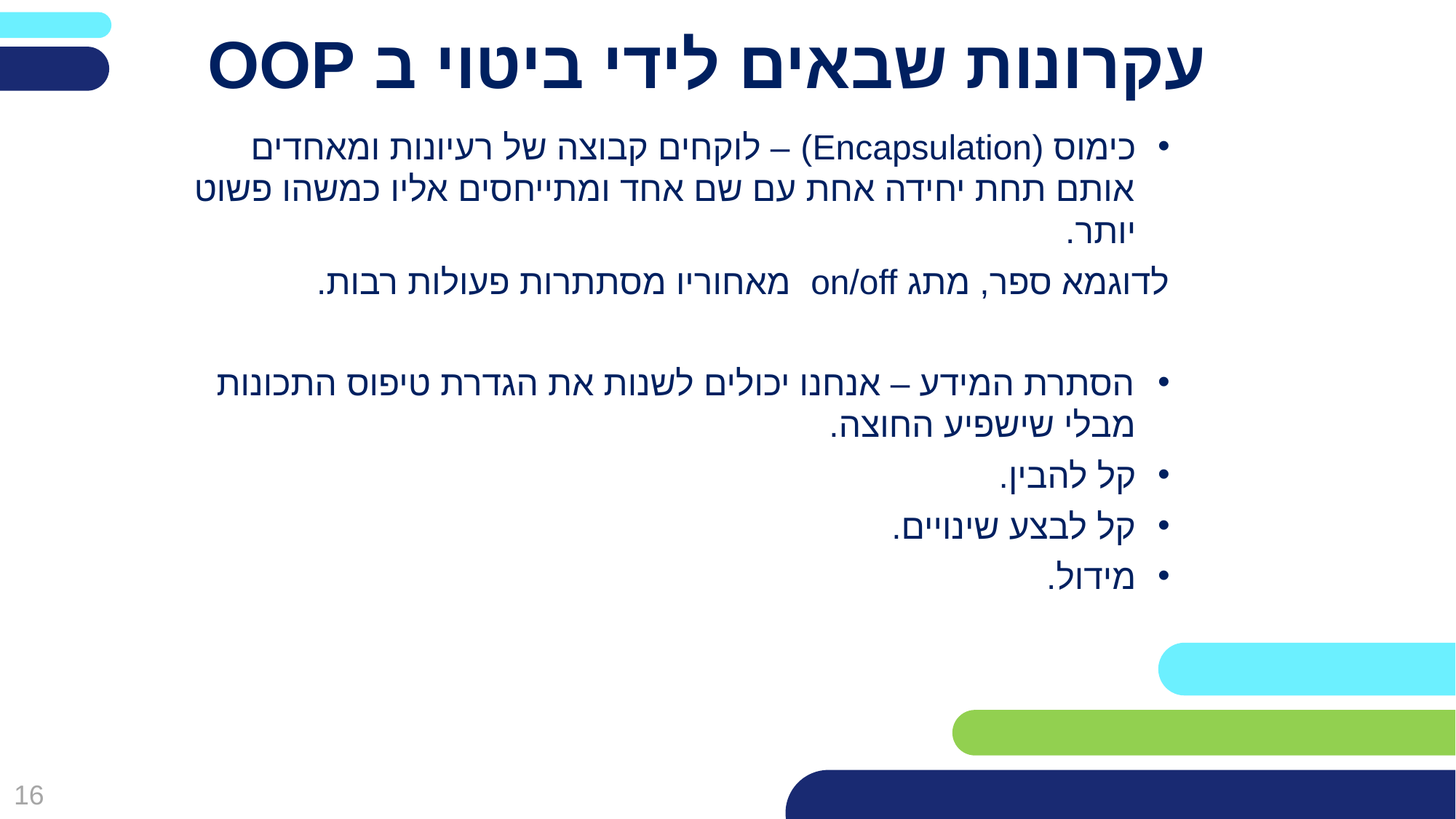

# עקרונות שבאים לידי ביטוי ב OOP
כימוס (Encapsulation) – לוקחים קבוצה של רעיונות ומאחדים אותם תחת יחידה אחת עם שם אחד ומתייחסים אליו כמשהו פשוט יותר.
	לדוגמא ספר, מתג on/off  מאחוריו מסתתרות פעולות רבות.

הסתרת המידע – אנחנו יכולים לשנות את הגדרת טיפוס התכונות מבלי שישפיע החוצה.
קל להבין.
קל לבצע שינויים.
מידול.